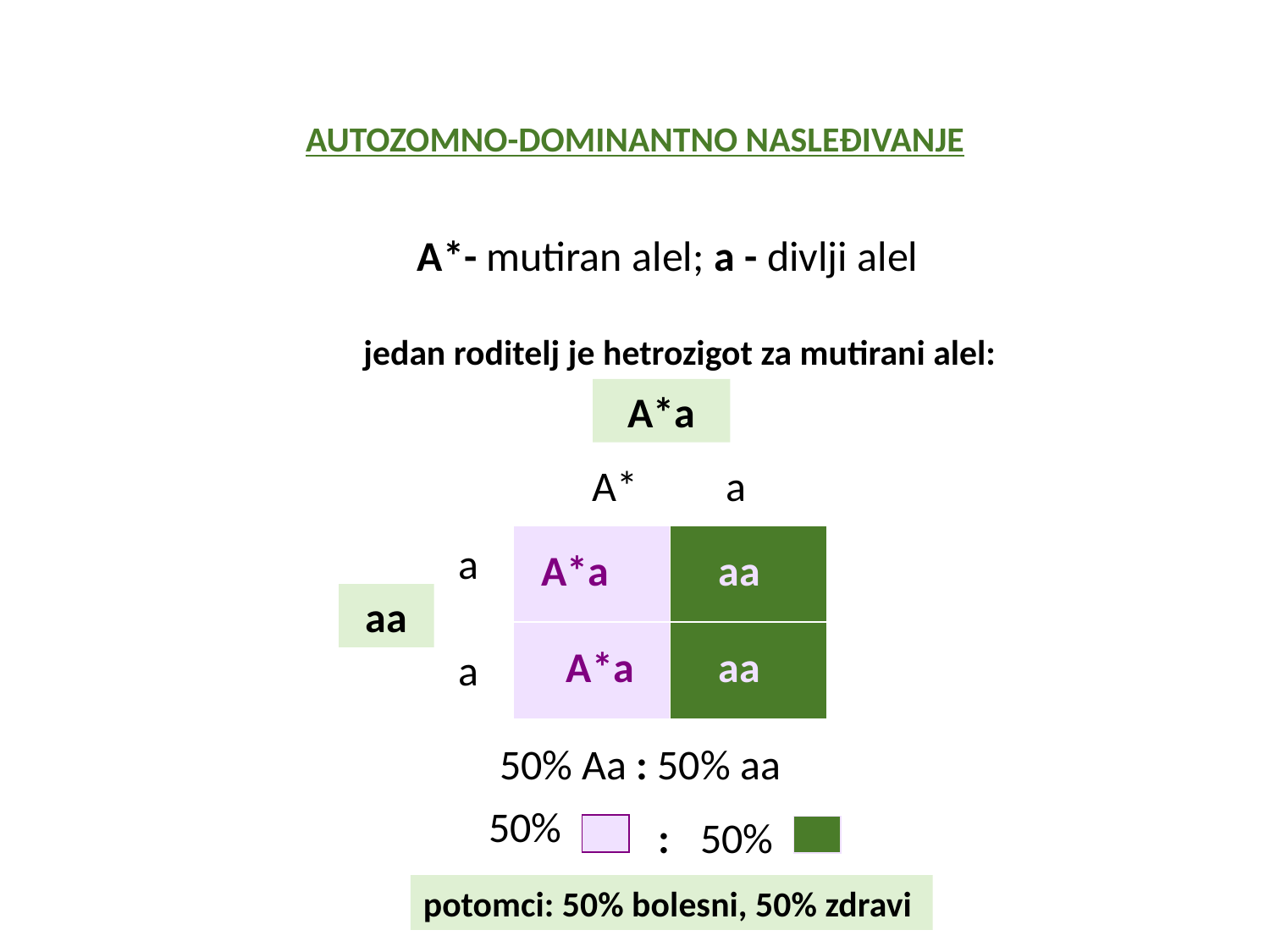

AUTOZOMNO-DOMINANTNO NASLEĐIVANJE
A*- mutiran alel; a - divlji alel

   jedan roditelj je hetrozigot za mutirani alel:
A*a
A*
a

a
A*a
aa
aa

A*a
aa
a
50% Aa : 50% aa
50%
:
50%

potomci: 50% bolesni, 50% zdravi